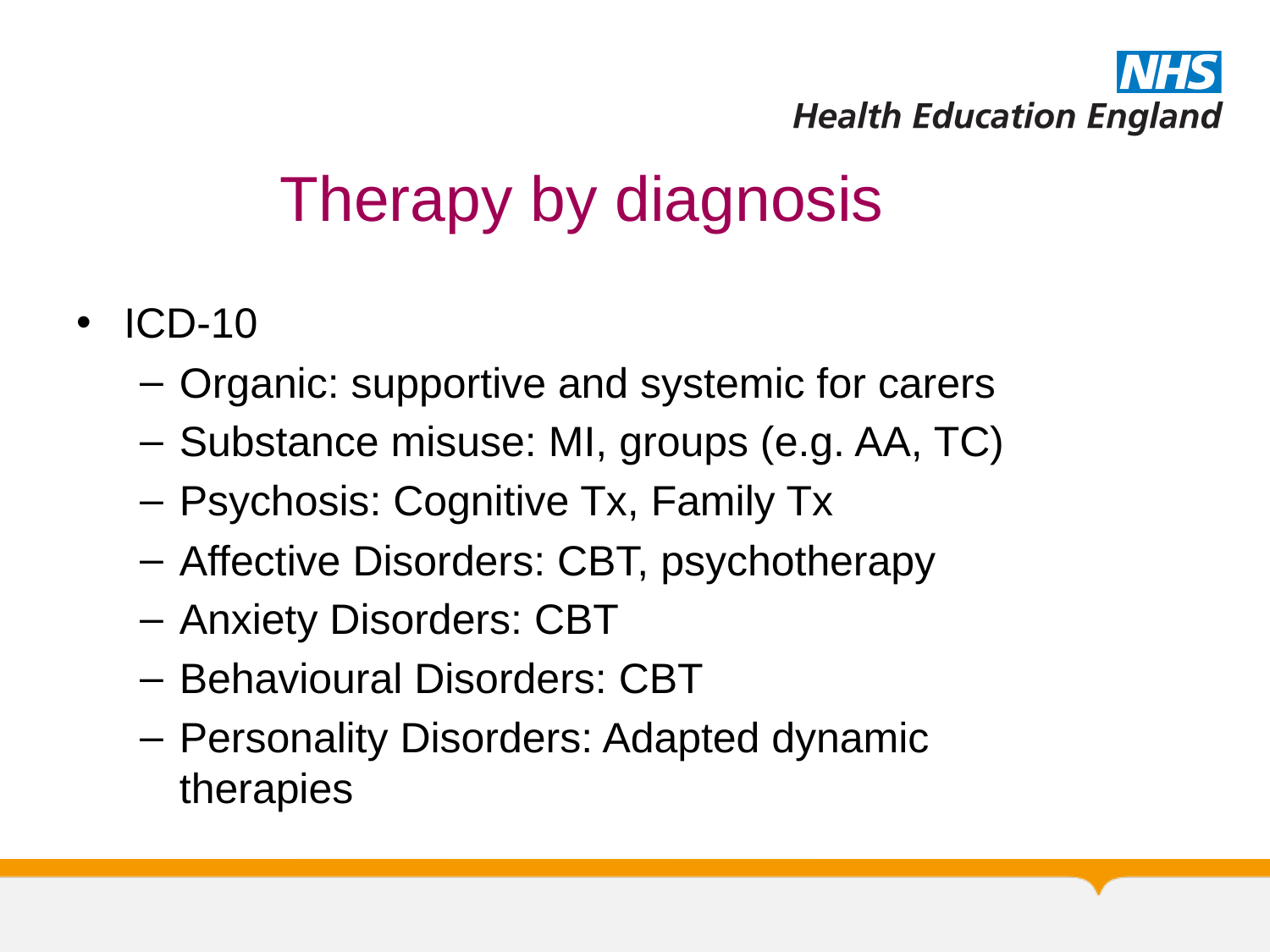

# Therapy by diagnosis
ICD-10
Organic: supportive and systemic for carers
Substance misuse: MI, groups (e.g. AA, TC)
Psychosis: Cognitive Tx, Family Tx
Affective Disorders: CBT, psychotherapy
Anxiety Disorders: CBT
Behavioural Disorders: CBT
Personality Disorders: Adapted dynamic therapies